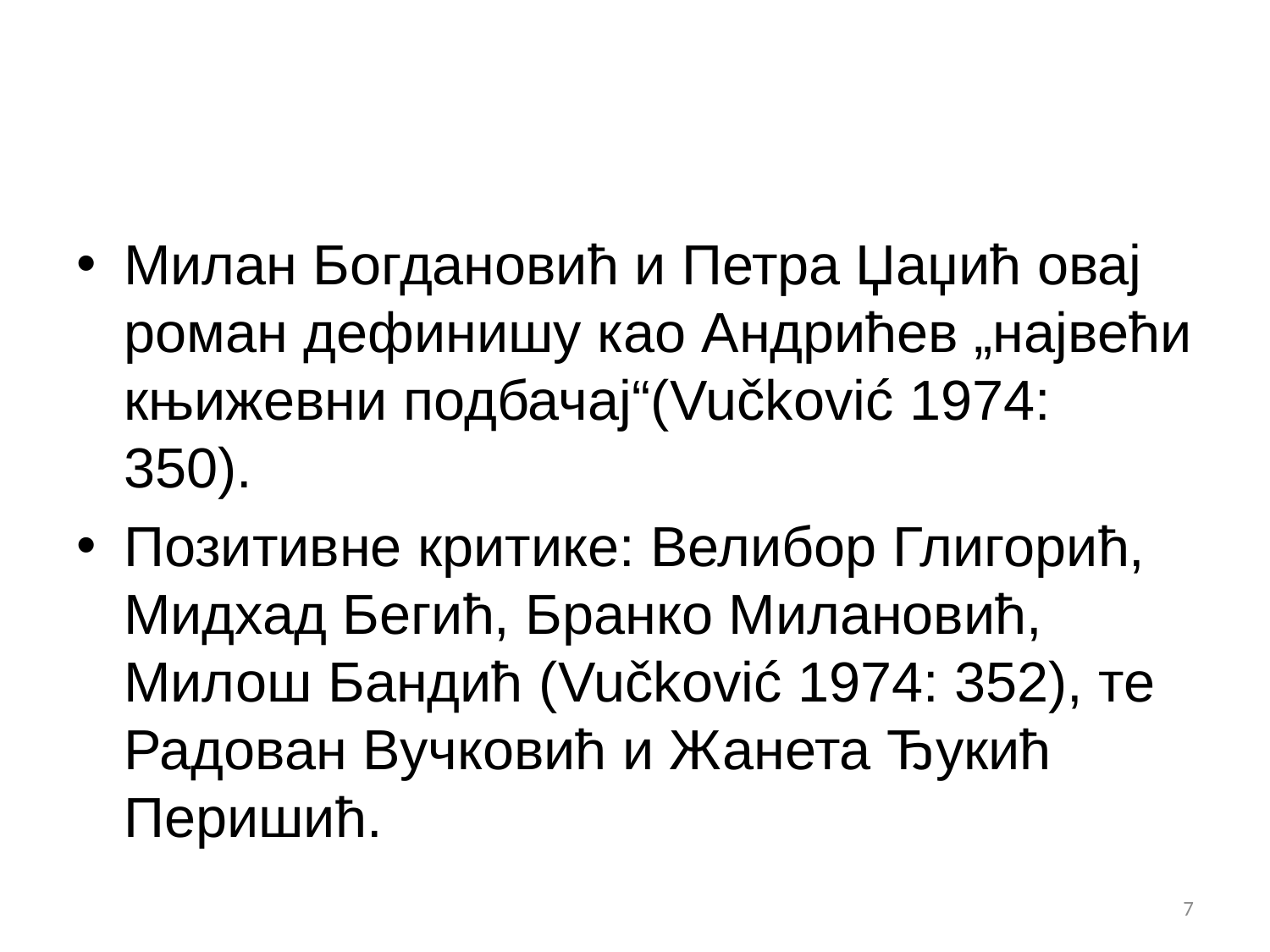

#
Милан Богдановић и Петра Џаџић овај роман дефинишу као Андрићев „највећи књижевни подбачај“(Vučković 1974: 350).
Позитивне критике: Велибор Глигорић, Мидхад Бегић, Бранко Милановић, Милош Бандић (Vučković 1974: 352), те Радован Вучковић и Жанета Ђукић Перишић.
7